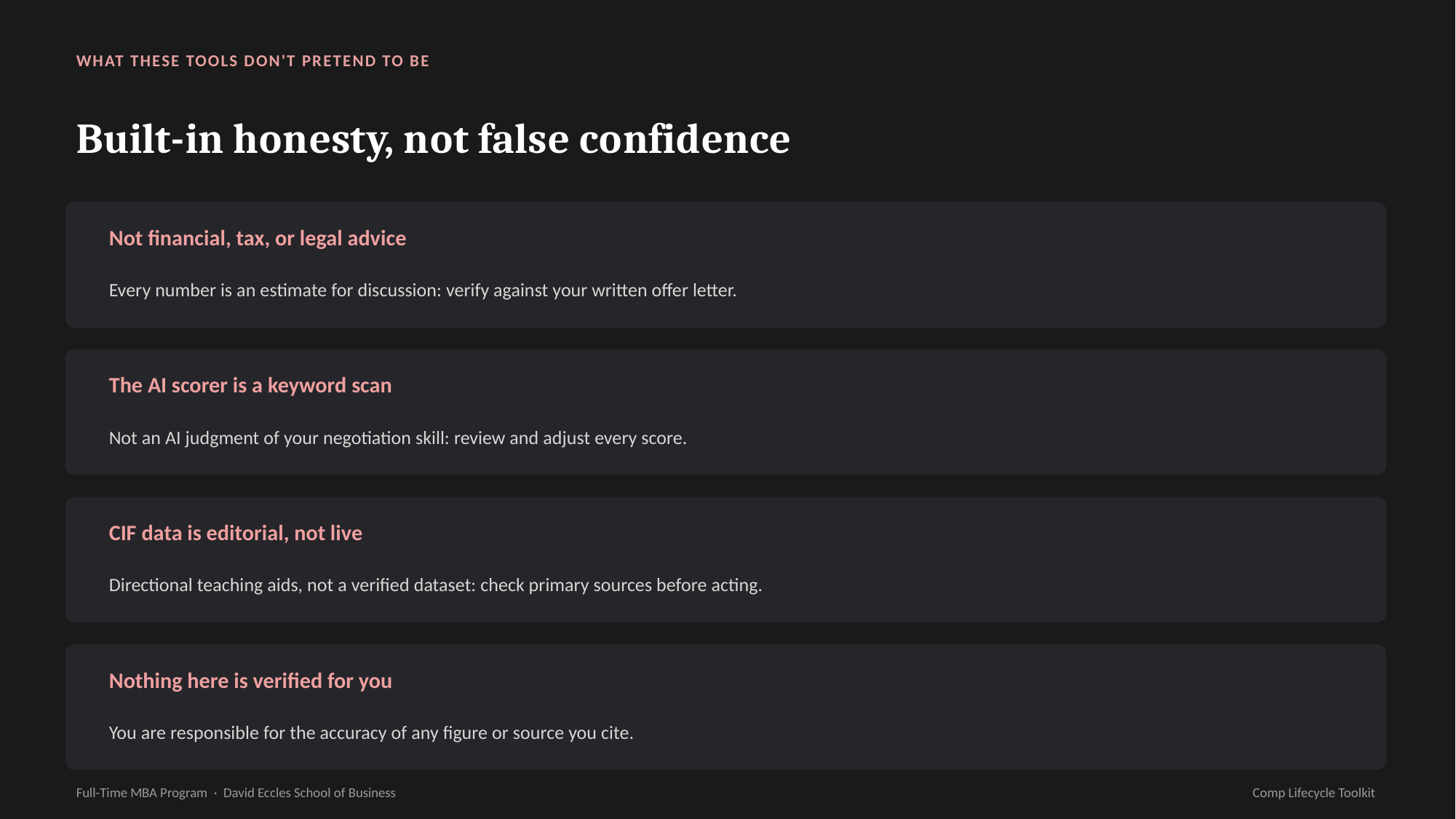

WHAT THESE TOOLS DON'T PRETEND TO BE
Built-in honesty, not false confidence

Not financial, tax, or legal advice
Every number is an estimate for discussion: verify against your written offer letter.

The AI scorer is a keyword scan
Not an AI judgment of your negotiation skill: review and adjust every score.

CIF data is editorial, not live
Directional teaching aids, not a verified dataset: check primary sources before acting.

Nothing here is verified for you
You are responsible for the accuracy of any figure or source you cite.
Full-Time MBA Program  ·  David Eccles School of Business
Comp Lifecycle Toolkit